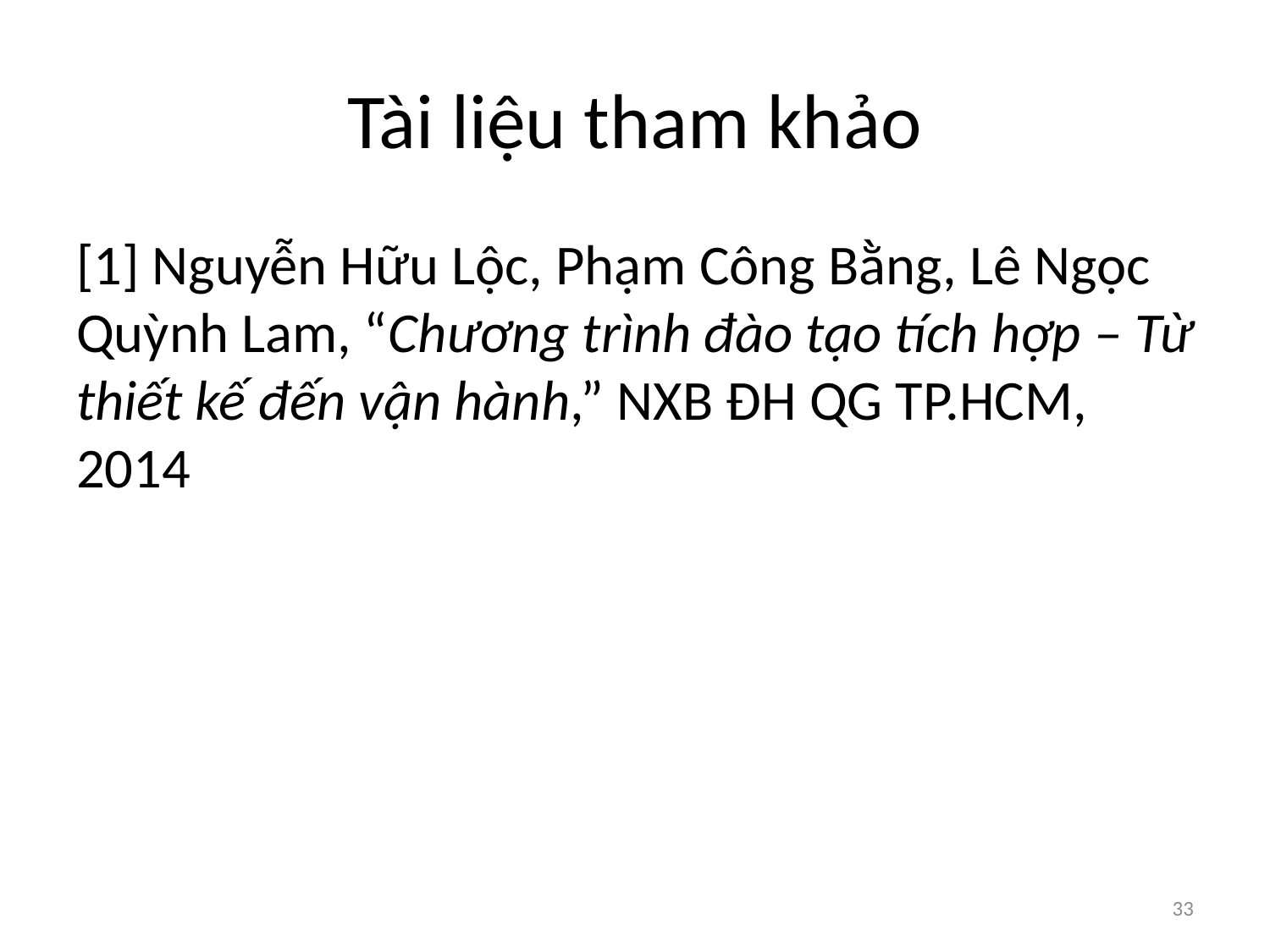

# Tài liệu tham khảo
[1] Nguyễn Hữu Lộc, Phạm Công Bằng, Lê Ngọc Quỳnh Lam, “Chương trình đào tạo tích hợp – Từ thiết kế đến vận hành,” NXB ĐH QG TP.HCM, 2014

33